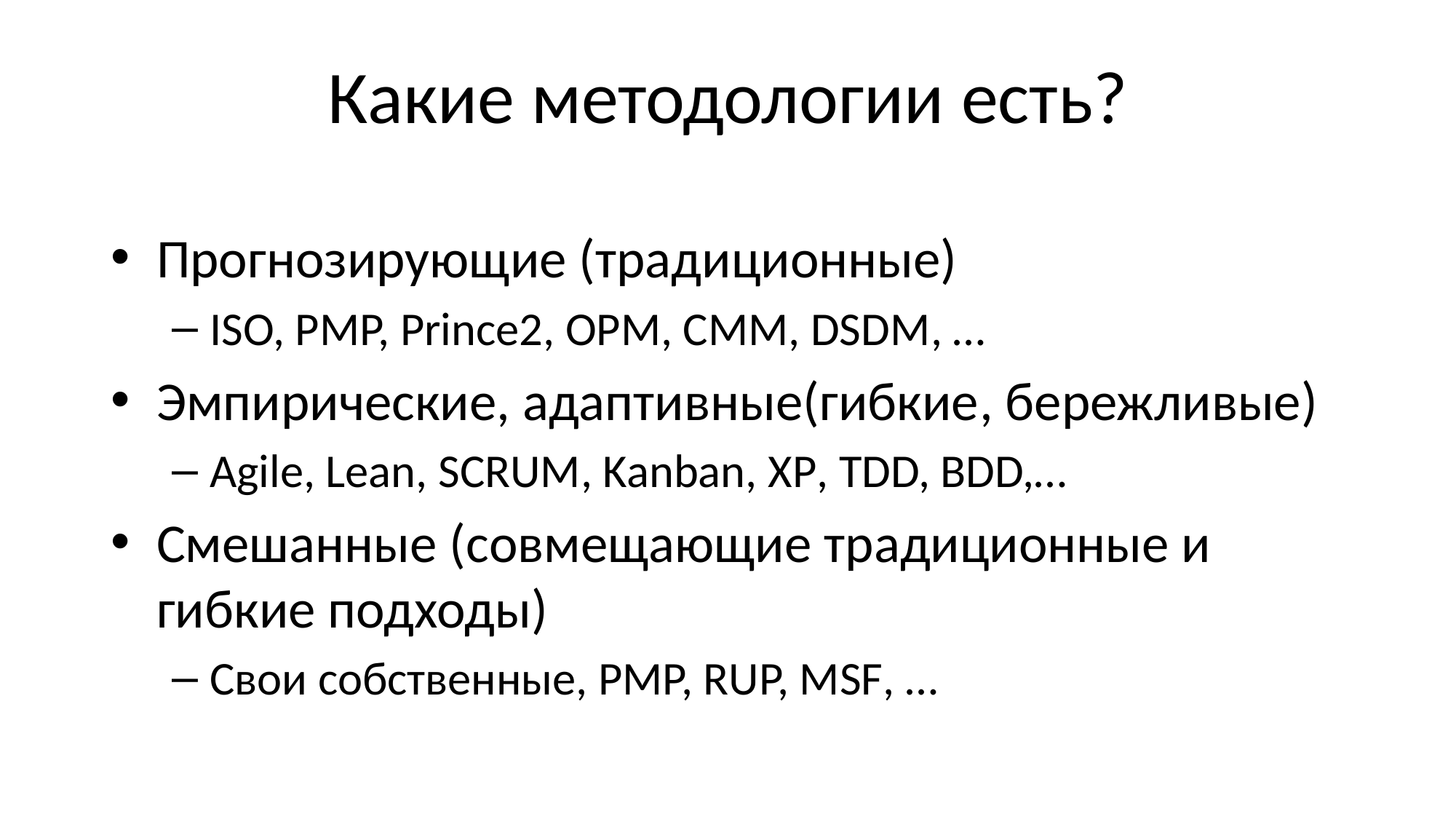

# Какие методологии есть?
Прогнозирующие (традиционные)
ISO, PMP, Prince2, OPM, CMM, DSDM, …
Эмпирические, адаптивные(гибкие, бережливые)
Agile, Lean, SCRUM, Kanban, XP, TDD, BDD,…
Смешанные (совмещающие традиционные и гибкие подходы)
Свои собственные, PMP, RUP, MSF, …